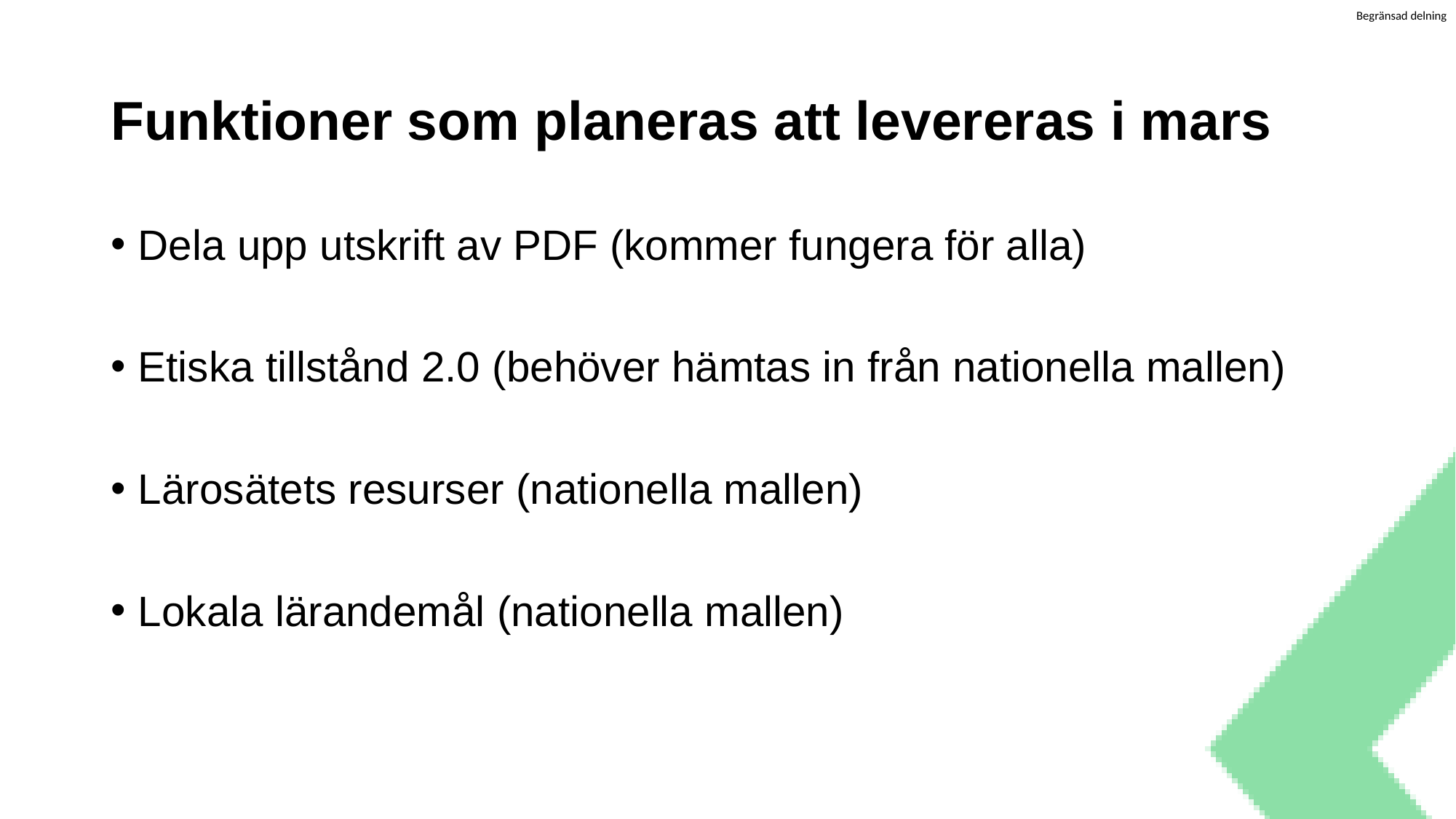

# Funktioner som planeras att levereras i mars
Dela upp utskrift av PDF (kommer fungera för alla)

Etiska tillstånd 2.0 (behöver hämtas in från nationella mallen)

Lärosätets resurser (nationella mallen)

Lokala lärandemål (nationella mallen)